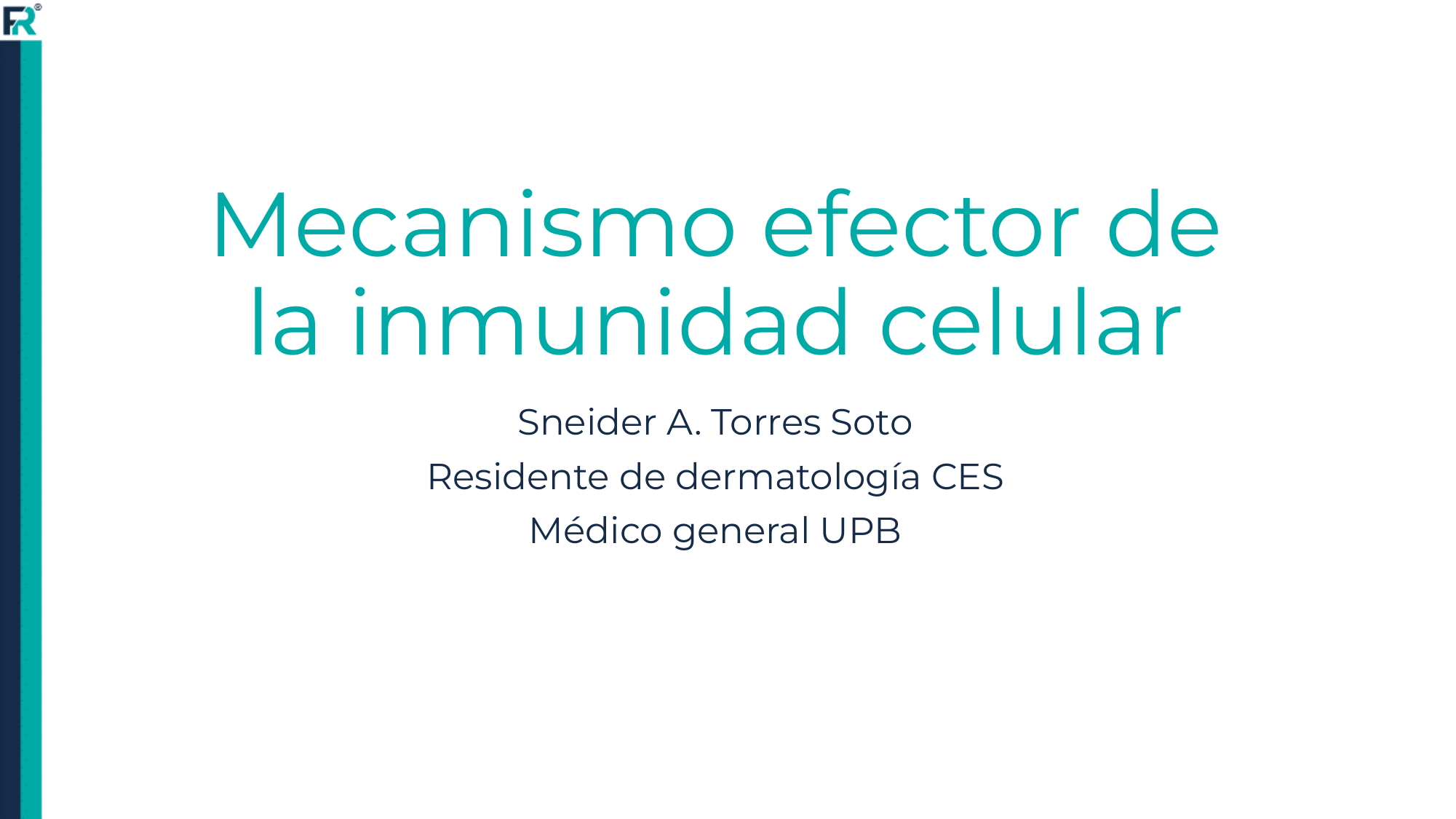

# Mecanismo efector de la inmunidad celular
Sneider A. Torres Soto
Residente de dermatología CES
Médico general UPB